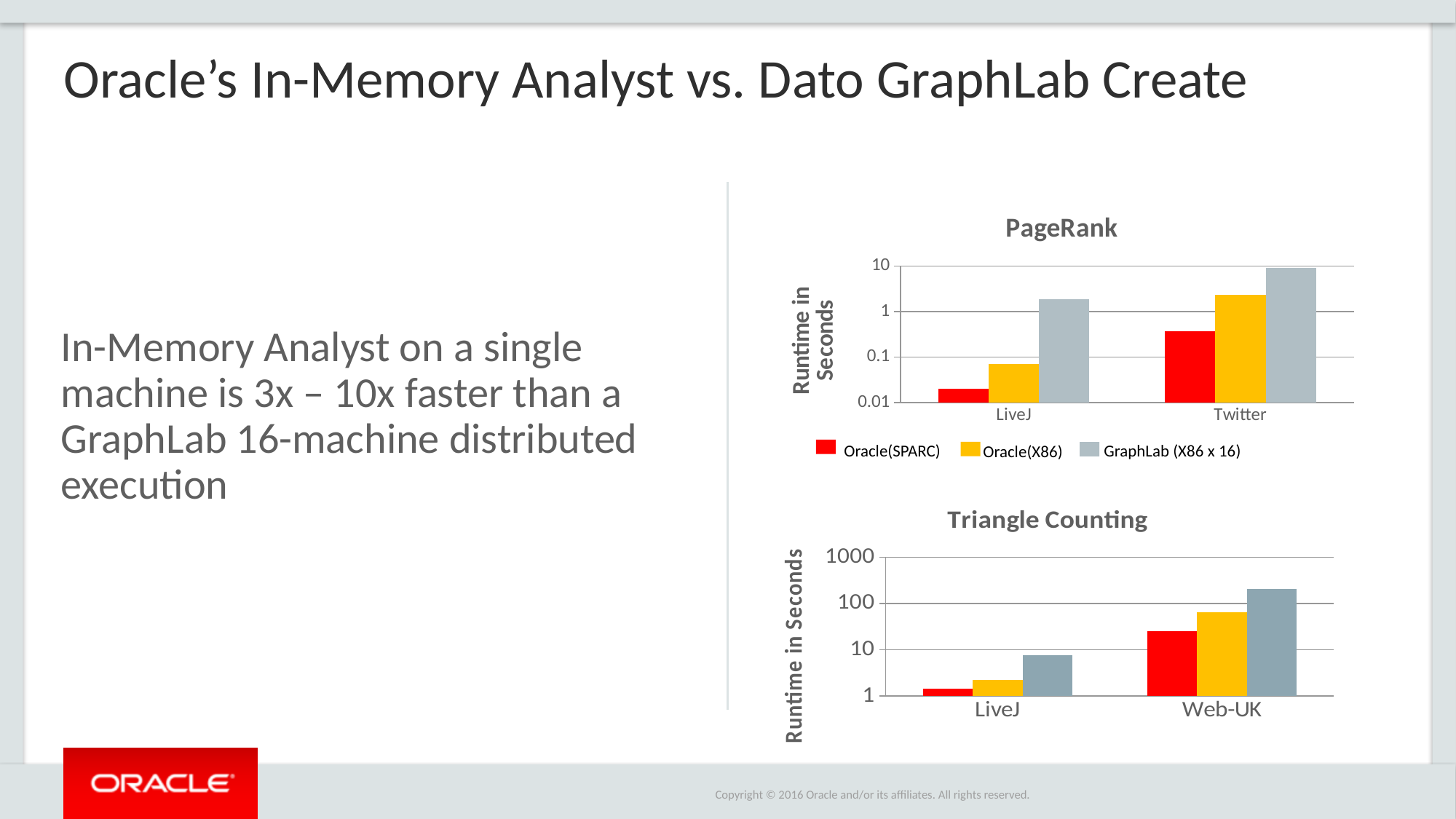

# Oracle’s In-Memory Analyst vs. Dato GraphLab Create

### Chart: PageRank

| Category | GMX (SPARC, T5-8) | GMX (X86 x 1) | GraphLab (x86 x 16) |
|---|---|---|---|
| LiveJ | 0.020000000000000014 | 0.07000000000000003 | 1.86 |
| Twitter | 0.36000000000000026 | 2.2800000000000002 | 8.950000000000003 |
Oracle(SPARC)
GraphLab (X86 x 16)
Oracle(X86)

### Chart: Triangle Counting

| Category | GMX (SPARC, T5-8) | GMX (X86 x 1) | GraphLab (x86 x 16) |
|---|---|---|---|
| LiveJ | 1.43 | 2.23 | 7.63 |
| Web-UK | 25.37 | 63.8 | 204.54 |
In-Memory Analyst on a single machine is 3x – 10x faster than a GraphLab 16-machine distributed execution